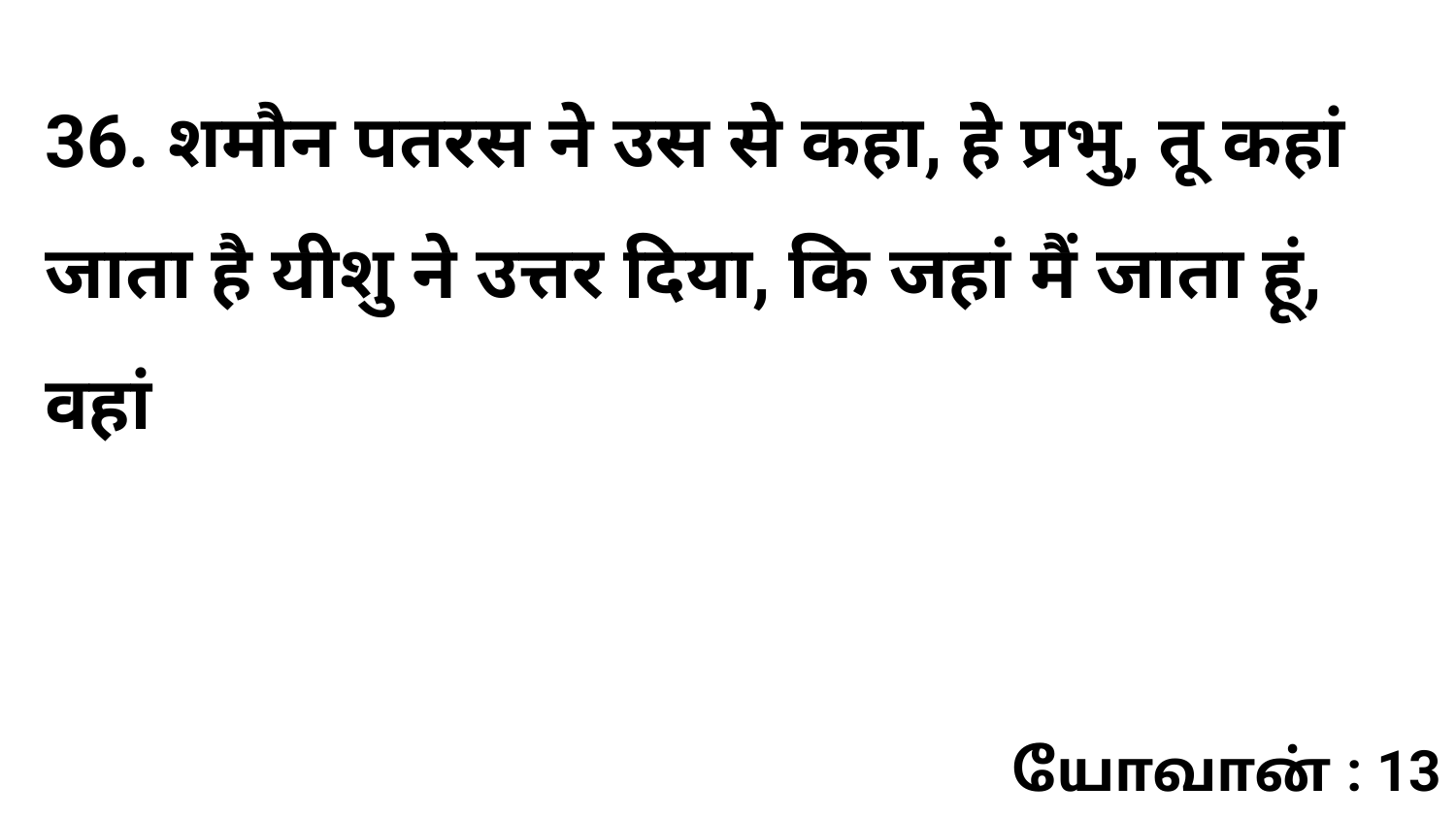

36. शमौन पतरस ने उस से कहा, हे प्रभु, तू कहां जाता है यीशु ने उत्तर दिया, कि जहां मैं जाता हूं, वहां
யோவான் : 13